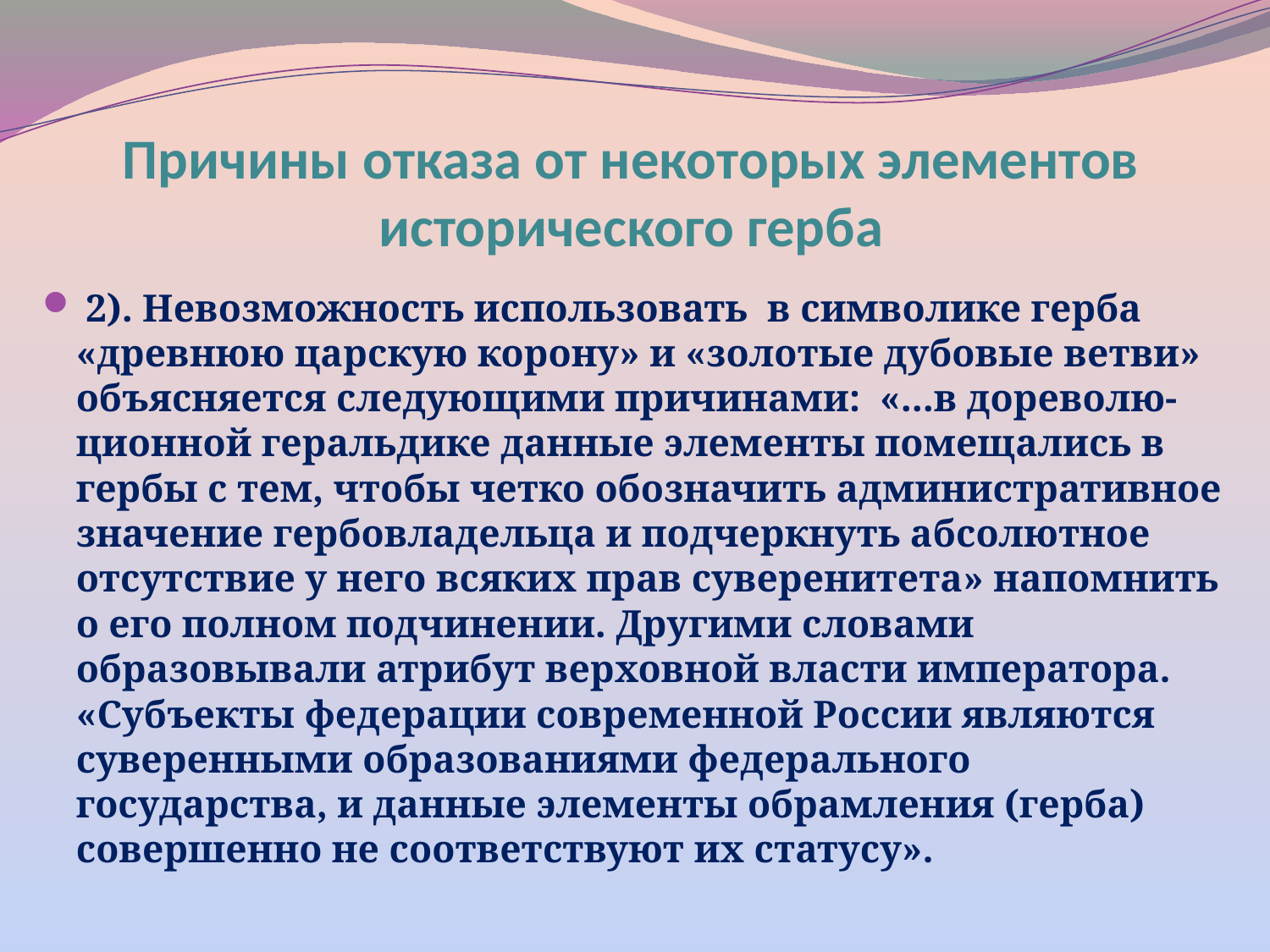

# Причины отказа от некоторых элементов исторического герба
 2). Невозможность использовать  в символике герба «древнюю царскую корону» и «золотые дубовые ветви» объясняется следующими причинами:  «...в дореволю-ционной геральдике данные элементы помещались в гербы с тем, чтобы четко обозначить административное значение гербовладельца и подчеркнуть абсолютное отсутствие у него всяких прав суверенитета» напомнить о его полном подчинении. Другими словами образовывали атрибут верховной власти императора. «Субъекты федерации современной России являются суверенными образованиями федерального государства, и данные элементы обрамления (герба) совершенно не соответствуют их статусу».